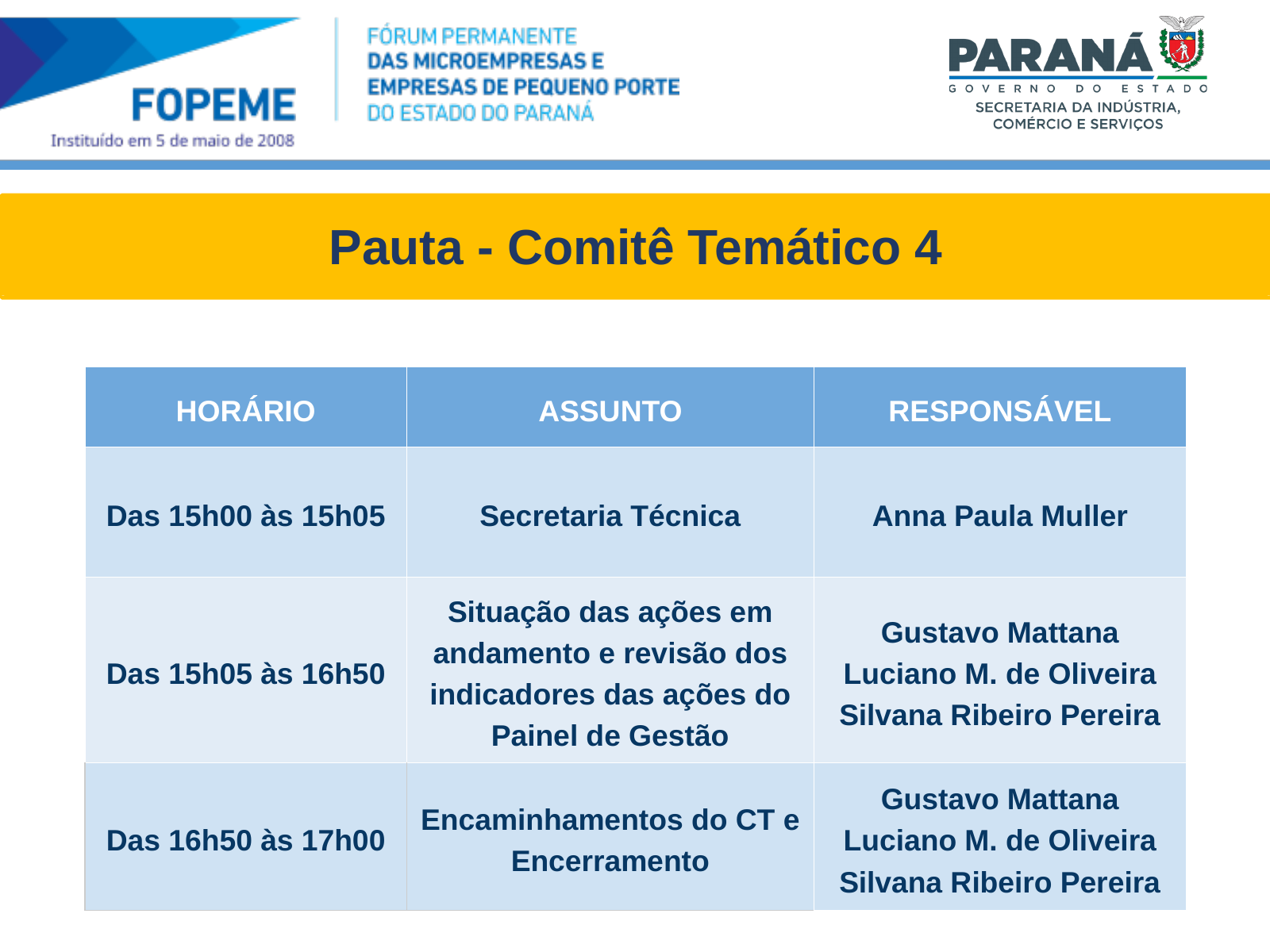

Pauta - Comitê Temático 4

| HORÁRIO | ASSUNTO | RESPONSÁVEL |
| --- | --- | --- |
| Das 15h00 às 15h05 | Secretaria Técnica | Anna Paula Muller |
| Das 15h05 às 16h50 | Situação das ações em andamento e revisão dos indicadores das ações do Painel de Gestão | Gustavo Mattana Luciano M. de Oliveira Silvana Ribeiro Pereira |
| Das 16h50 às 17h00 | Encaminhamentos do CT e Encerramento | Gustavo Mattana Luciano M. de Oliveira Silvana Ribeiro Pereira |